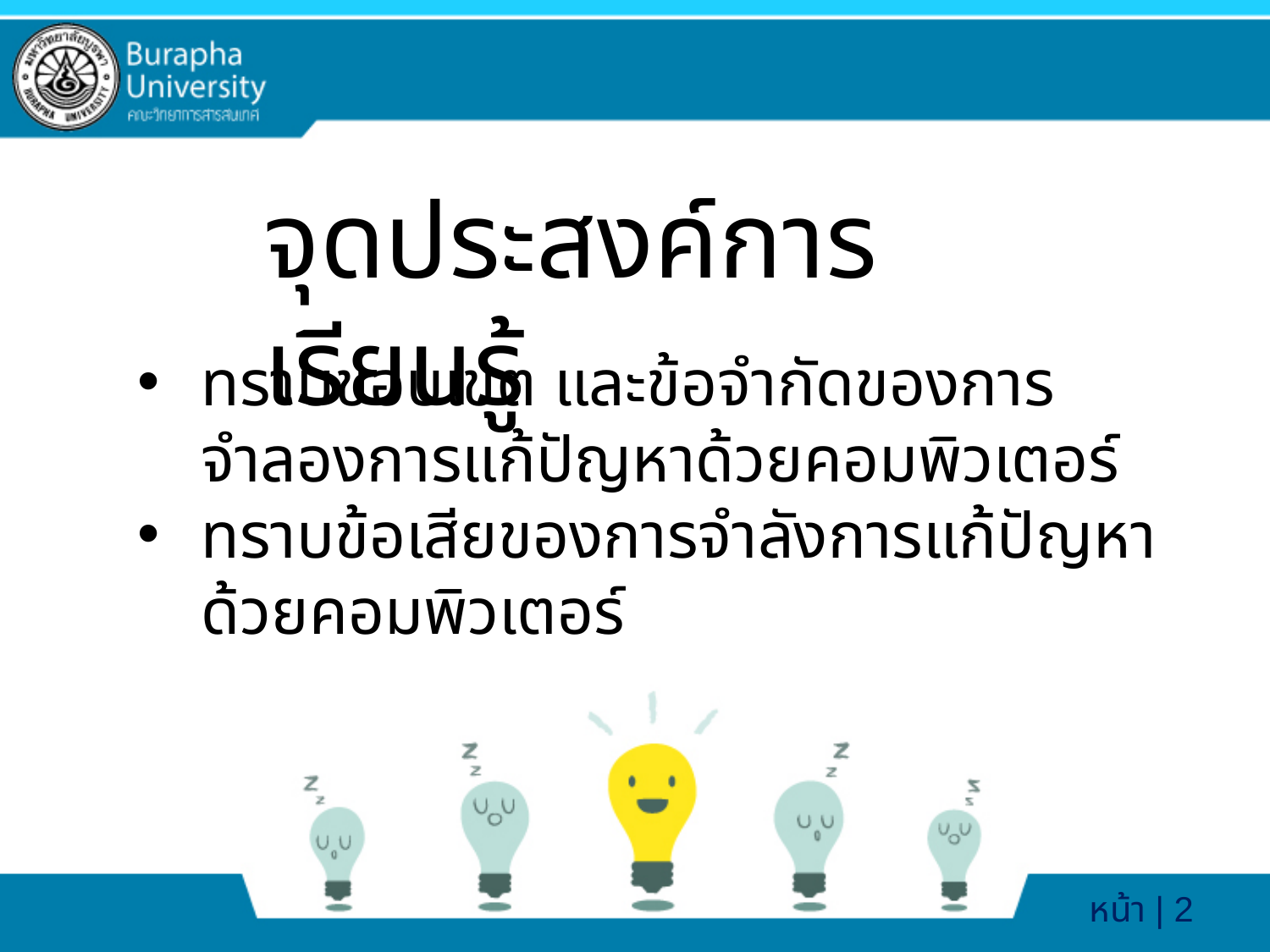

จุดประสงค์การเรียนรู้
ทราบขอบเขต และข้อจำกัดของการจำลองการแก้ปัญหาด้วยคอมพิวเตอร์
ทราบข้อเสียของการจำลังการแก้ปัญหาด้วยคอมพิวเตอร์
หน้า | 2